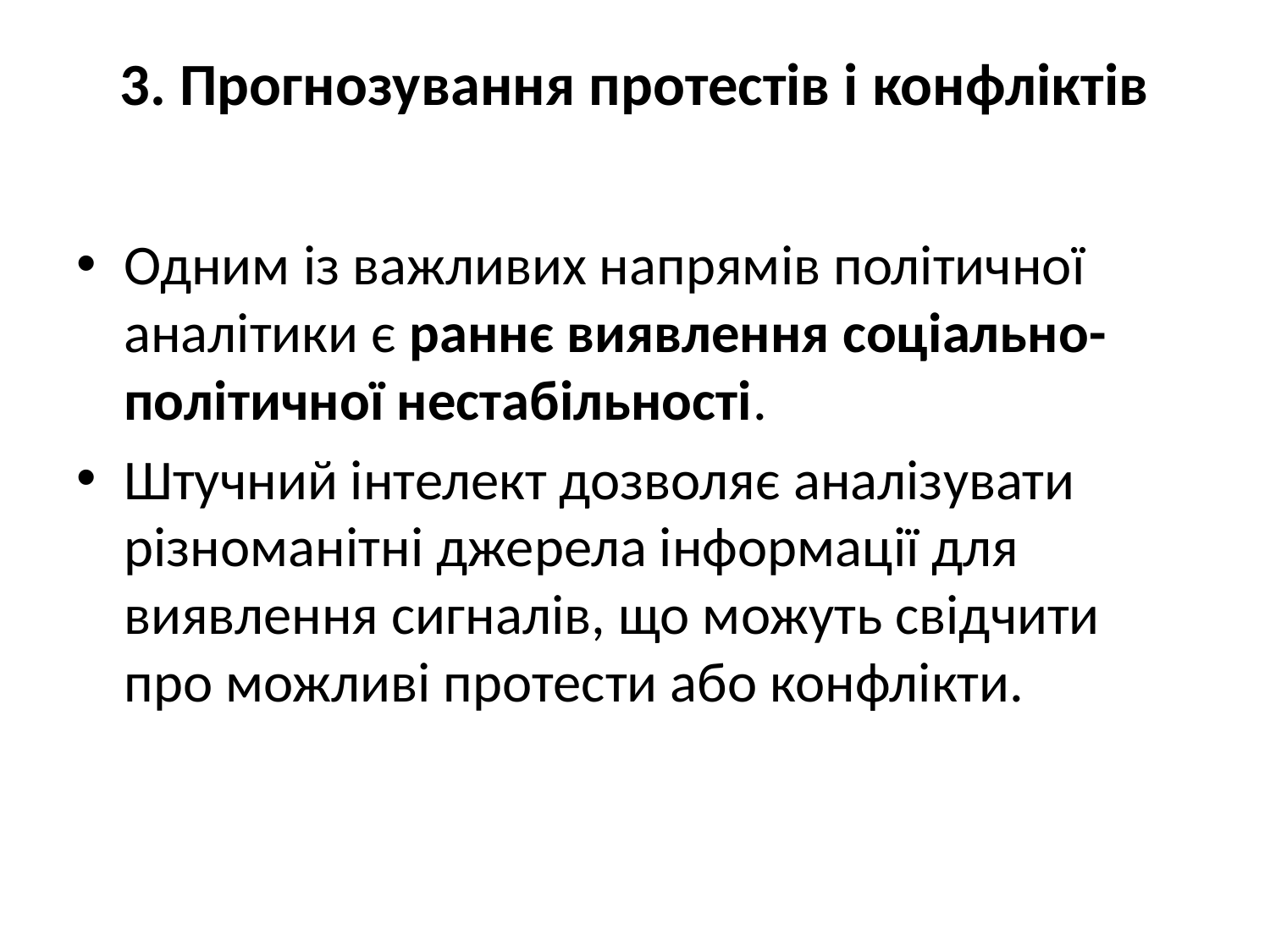

# 3. Прогнозування протестів і конфліктів
Одним із важливих напрямів політичної аналітики є раннє виявлення соціально-політичної нестабільності.
Штучний інтелект дозволяє аналізувати різноманітні джерела інформації для виявлення сигналів, що можуть свідчити про можливі протести або конфлікти.